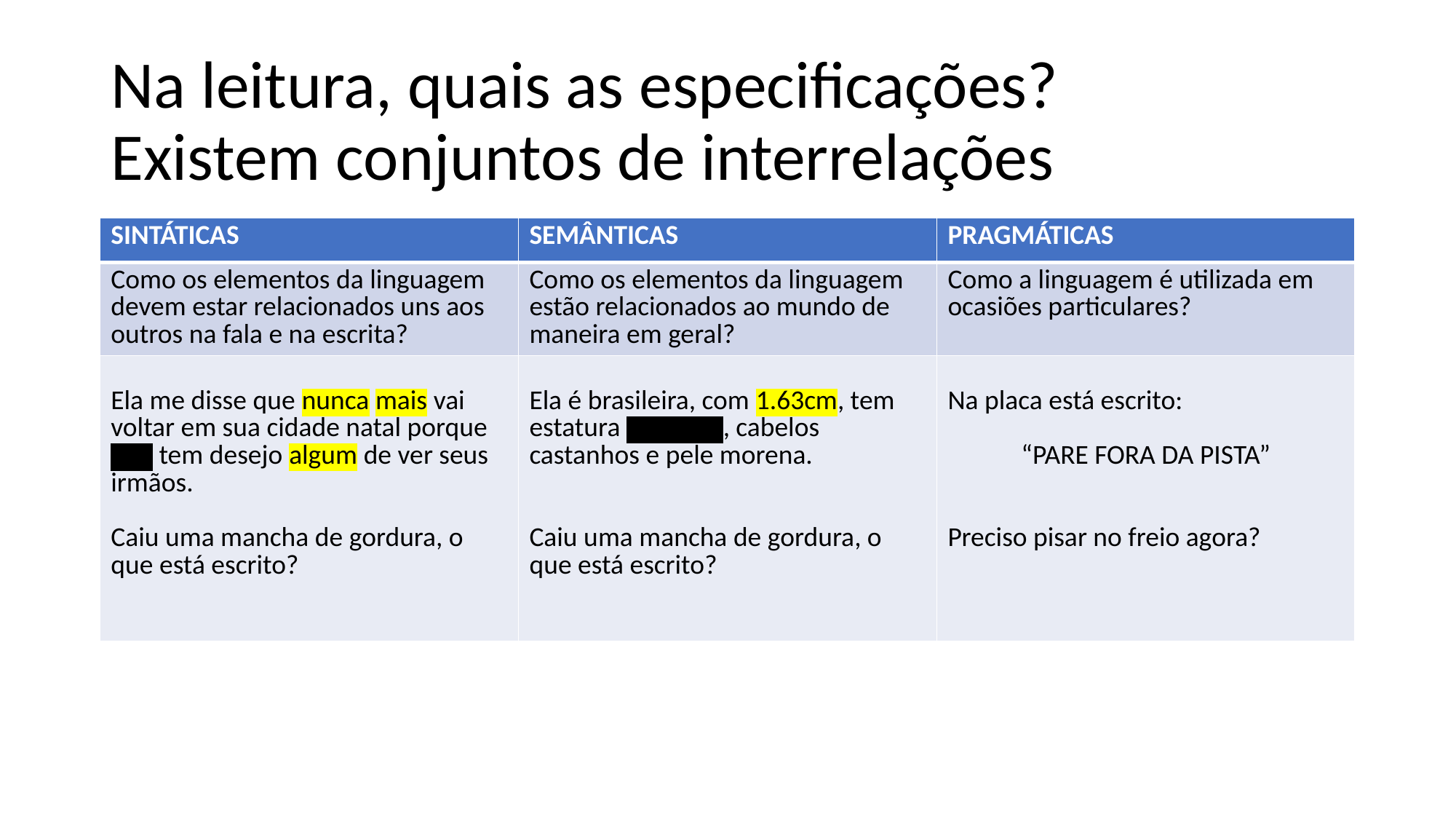

# Na leitura, quais as especificações? Existem conjuntos de interrelações
| SINTÁTICAS | SEMÂNTICAS | PRAGMÁTICAS |
| --- | --- | --- |
| Como os elementos da linguagem devem estar relacionados uns aos outros na fala e na escrita? | Como os elementos da linguagem estão relacionados ao mundo de maneira em geral? | Como a linguagem é utilizada em ocasiões particulares? |
| Ela me disse que nunca mais vai voltar em sua cidade natal porque não tem desejo algum de ver seus irmãos. Caiu uma mancha de gordura, o que está escrito? | Ela é brasileira, com 1.63cm, tem estatura mediana, cabelos castanhos e pele morena. Caiu uma mancha de gordura, o que está escrito? | Na placa está escrito: “PARE FORA DA PISTA” Preciso pisar no freio agora? |